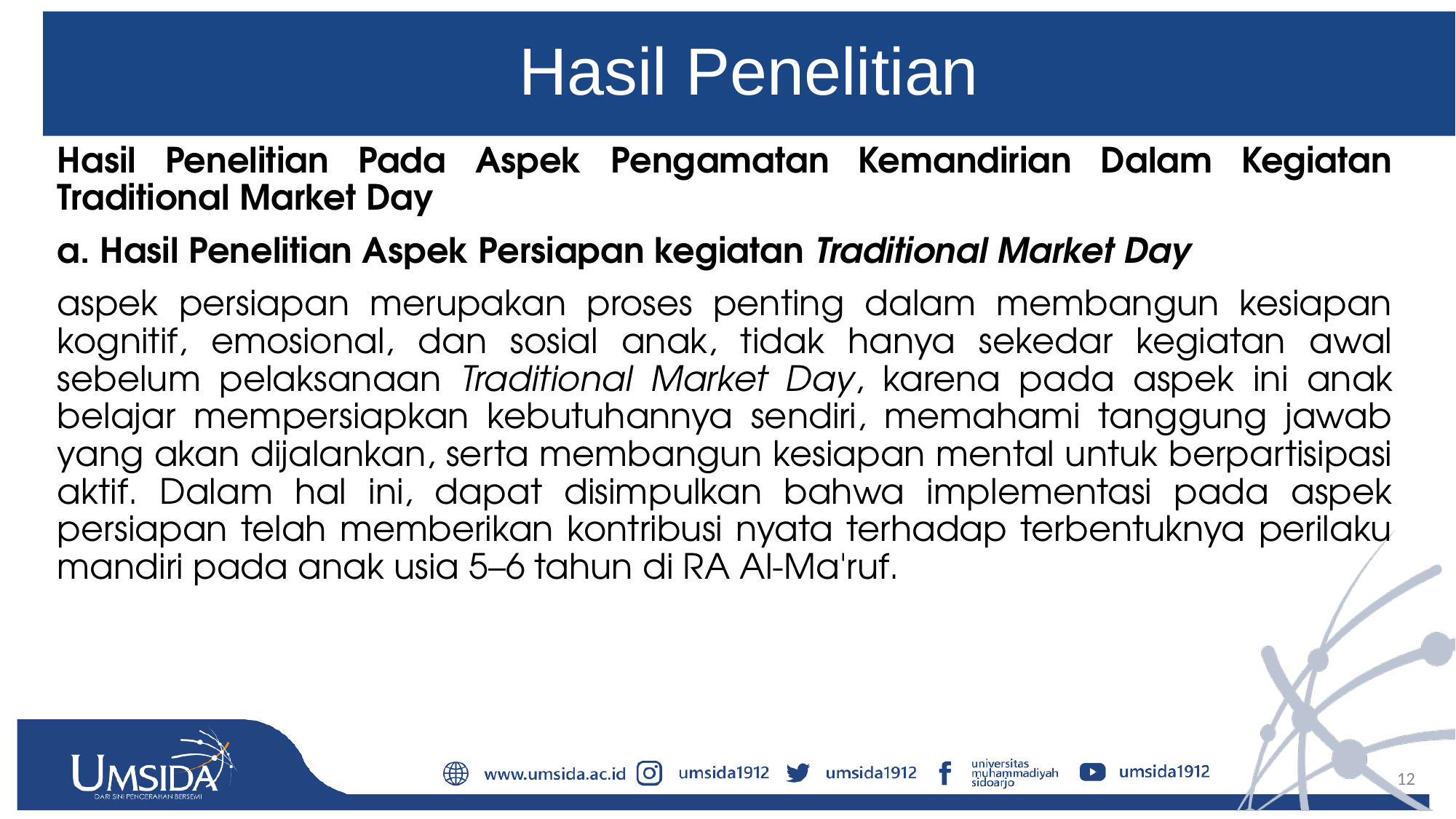

# Hasil Penelitian
Hasil Penelitian Pada Aspek Pengamatan Kemandirian Dalam Kegiatan Traditional Market Day
a. Hasil Penelitian Aspek Persiapan kegiatan Traditional Market Day
aspek persiapan merupakan proses penting dalam membangun kesiapan kognitif, emosional, dan sosial anak, tidak hanya sekedar kegiatan awal sebelum pelaksanaan Traditional Market Day, karena pada aspek ini anak belajar mempersiapkan kebutuhannya sendiri, memahami tanggung jawab yang akan dijalankan, serta membangun kesiapan mental untuk berpartisipasi aktif. Dalam hal ini, dapat disimpulkan bahwa implementasi pada aspek persiapan telah memberikan kontribusi nyata terhadap terbentuknya perilaku mandiri pada anak usia 5–6 tahun di RA Al-Ma'ruf.